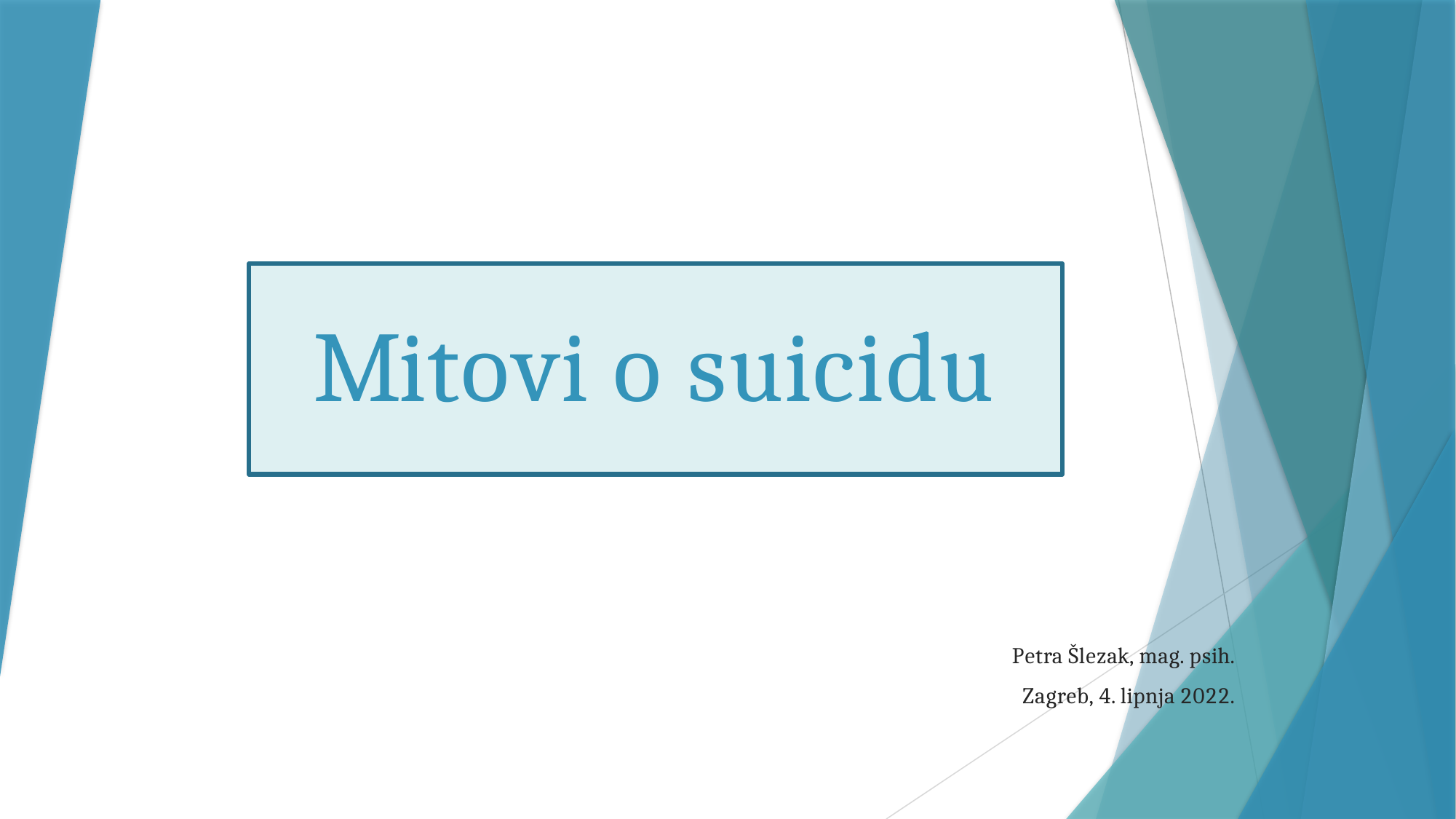

# Mitovi o suicidu

				Petra Šlezak, mag. psih.
						Zagreb, 4. lipnja 2022.